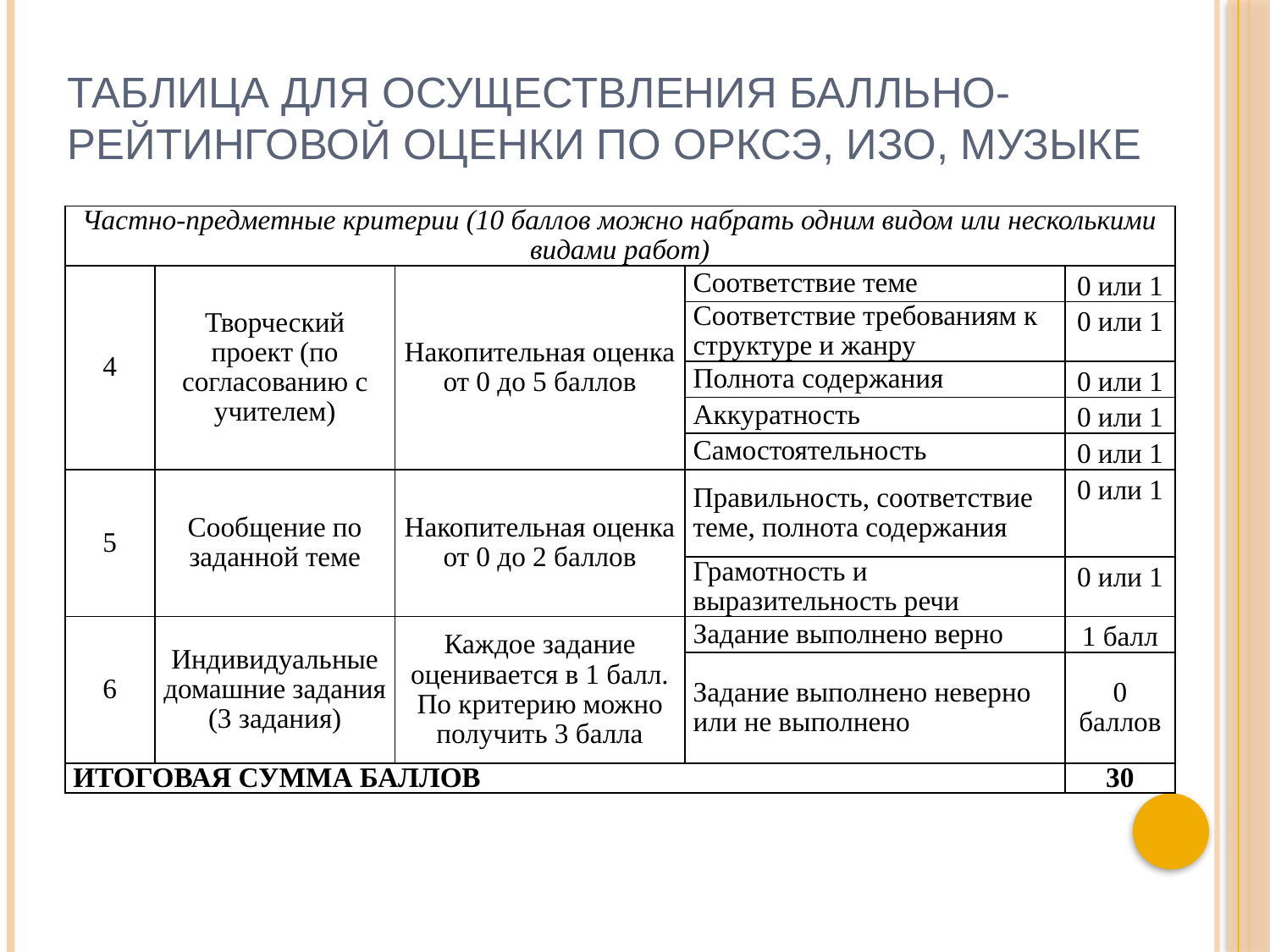

# Таблица для осуществления балльно-рейтинговой оценки по ОРКСЭ, ИЗО, музыке
| Частно-предметные критерии (10 баллов можно набрать одним видом или несколькими видами работ) |  |  |  |  |
| --- | --- | --- | --- | --- |
| 4 | Творческий проект (по согласованию с учителем) | Накопительная оценка от 0 до 5 баллов | Соответствие теме | 0 или 1 |
|  |  |  | Соответствие требованиям к структуре и жанру | 0 или 1 |
|  |  |  | Полнота содержания | 0 или 1 |
|  |  |  | Аккуратность | 0 или 1 |
|  |  |  | Самостоятельность | 0 или 1 |
| 5 | Сообщение по заданной теме | Накопительная оценка от 0 до 2 баллов | Правильность, соответствие теме, полнота содержания | 0 или 1 |
|  |  |  | Грамотность и выразительность речи | 0 или 1 |
| 6 | Индивидуальные домашние задания (3 задания) | Каждое задание оценивается в 1 балл. По критерию можно получить 3 балла | Задание выполнено верно | 1 балл |
|  |  |  | Задание выполнено неверно или не выполнено | 0 баллов |
| ИТОГОВАЯ СУММА БАЛЛОВ |  |  |  | 30 |